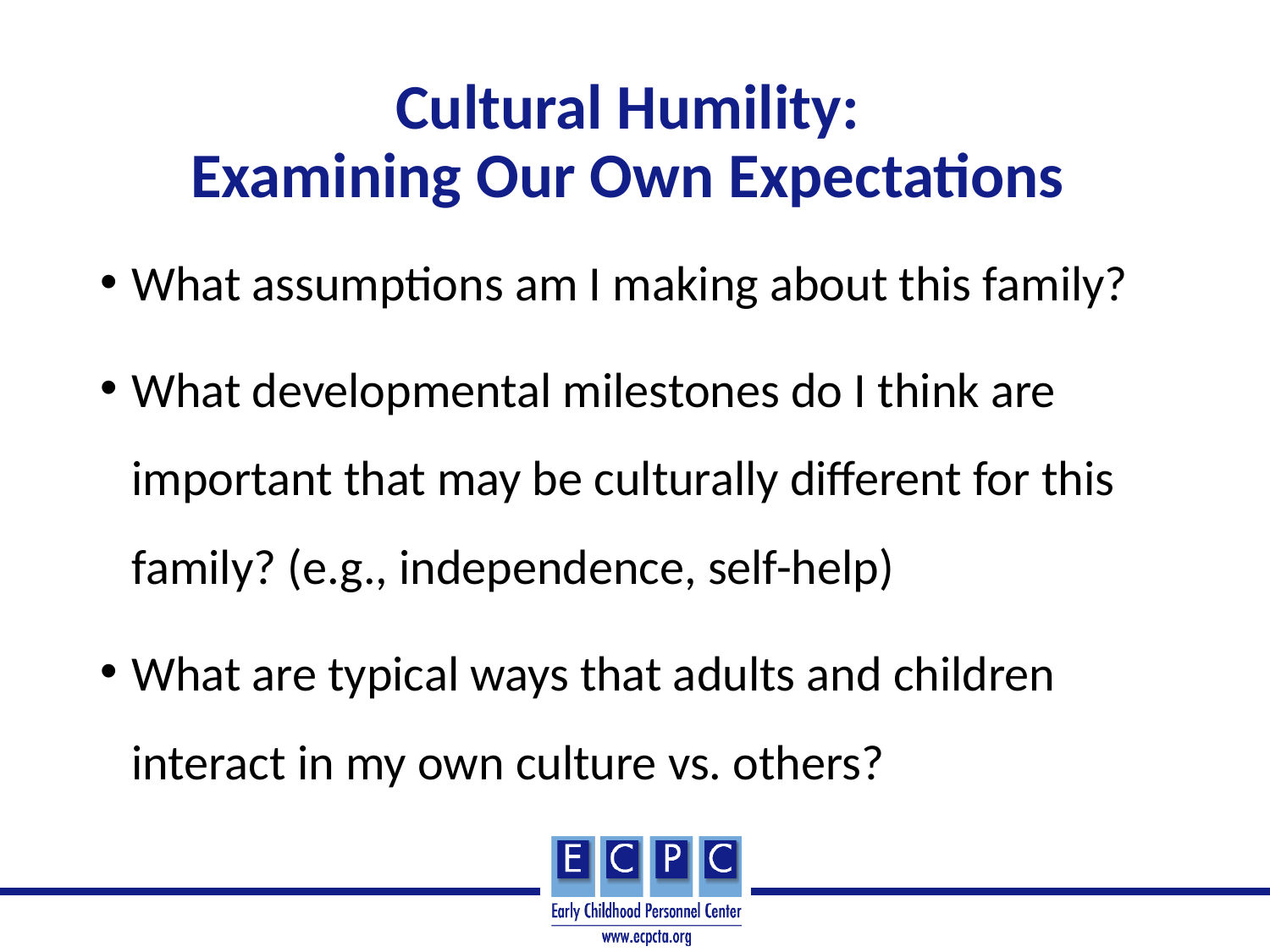

# Cultural Humility: Examining Our Own Expectations
What assumptions am I making about this family?
What developmental milestones do I think are important that may be culturally different for this family? (e.g., independence, self-help)
What are typical ways that adults and children interact in my own culture vs. others?